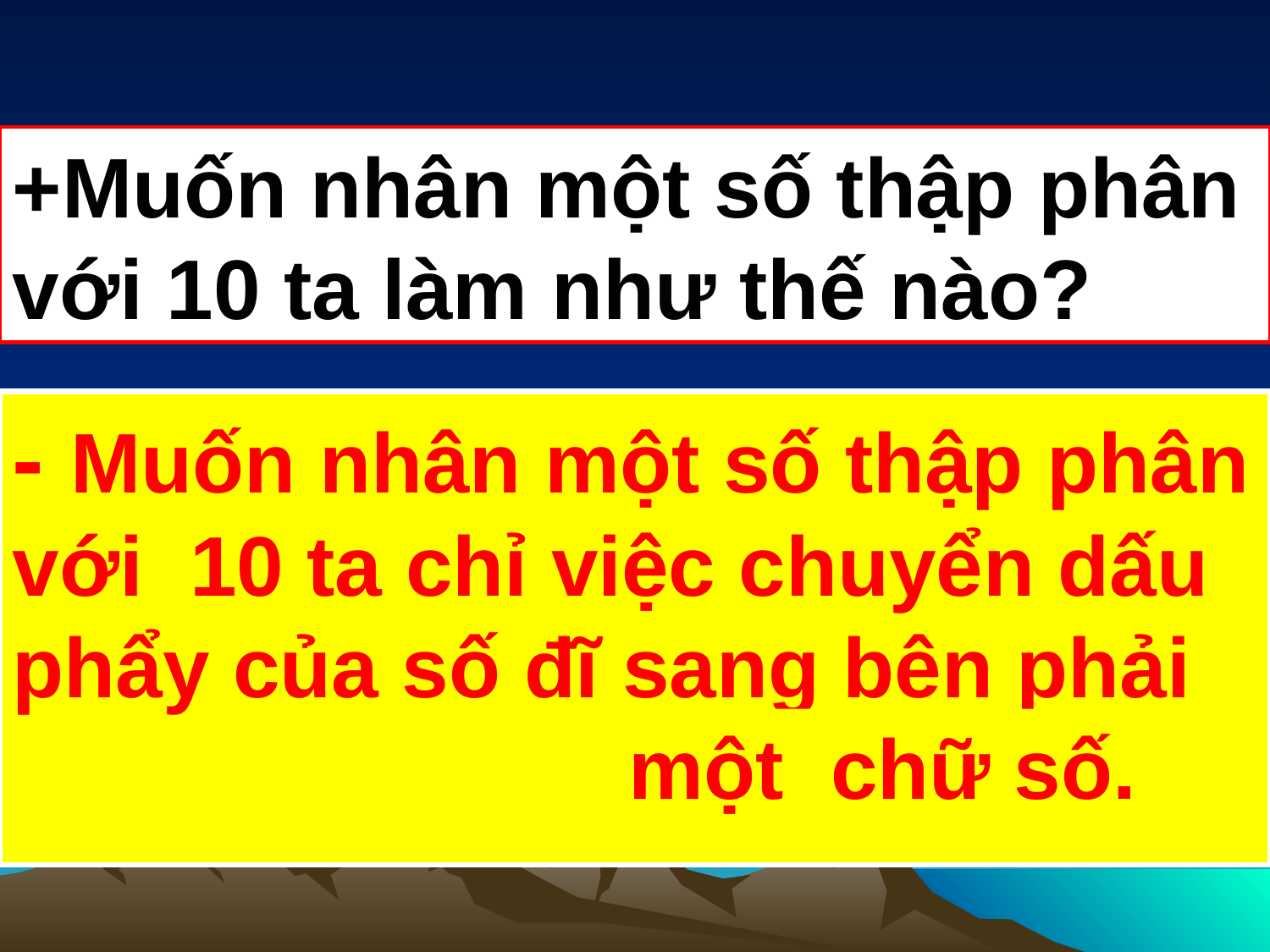

+Muốn nhân một số thập phân với 10 ta làm như thế nào?
- Muốn nhân một số thập phân với  10 ta chỉ việc chuyển dấu phẩy của số đĩ sang bên phải

 một  chữ số.